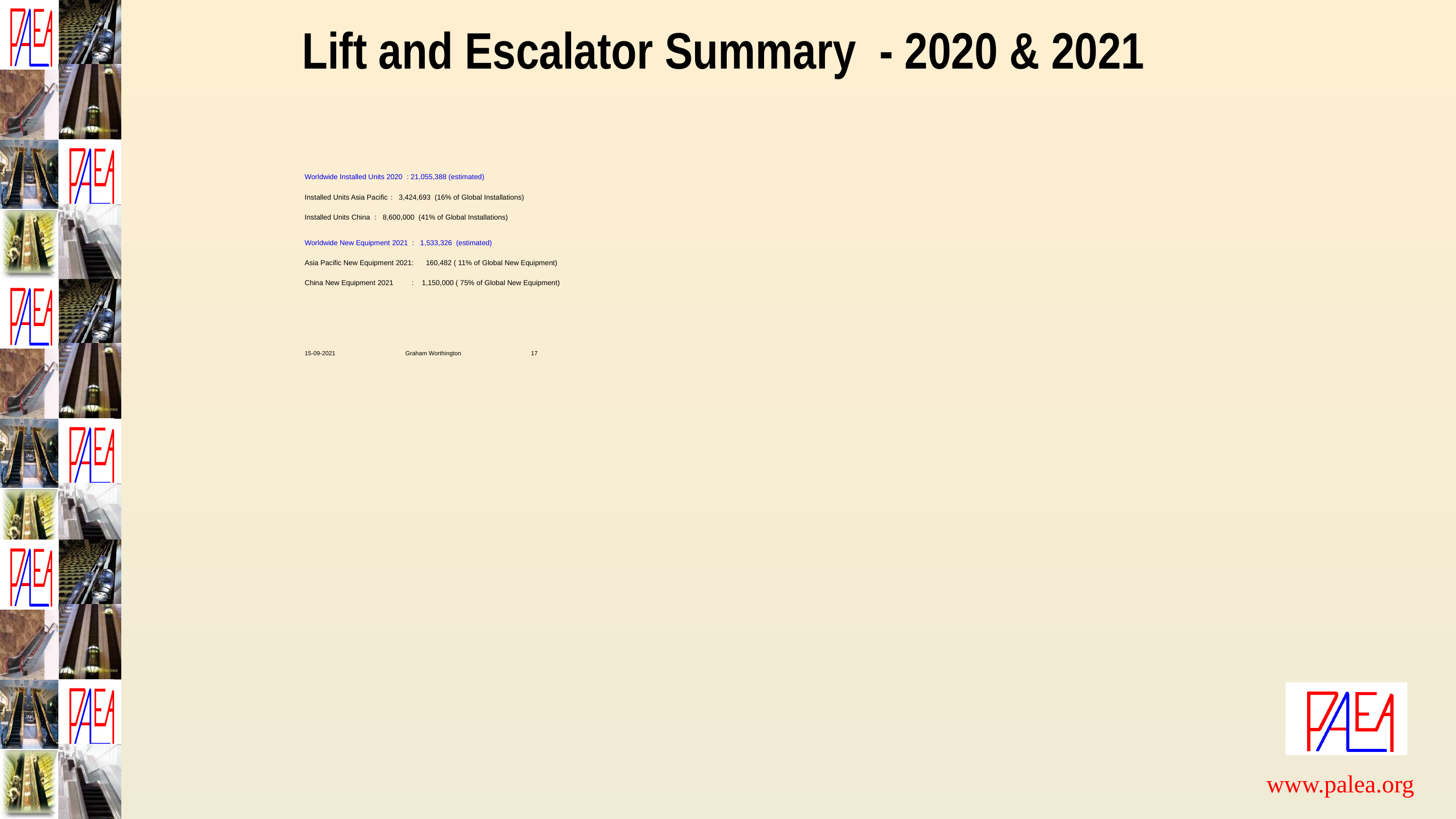

# Lift and Escalator Summary  - 2020 & 2021

Worldwide Installed Units 2020	: 21,055,388 (estimated)

Installed Units Asia Pacific		:   3,424,693  (16% of Global Installations)

Installed Units China		:   8,600,000  (41% of Global Installations)

Worldwide New Equipment 2021	:   1,533,326  (estimated)

Asia Pacific New Equipment 2021:      160,482 ( 11% of Global New Equipment)

China New Equipment 2021         :    1,150,000 ( 75% of Global New Equipment)

15-09-2021                                          Graham Worthington                                          17